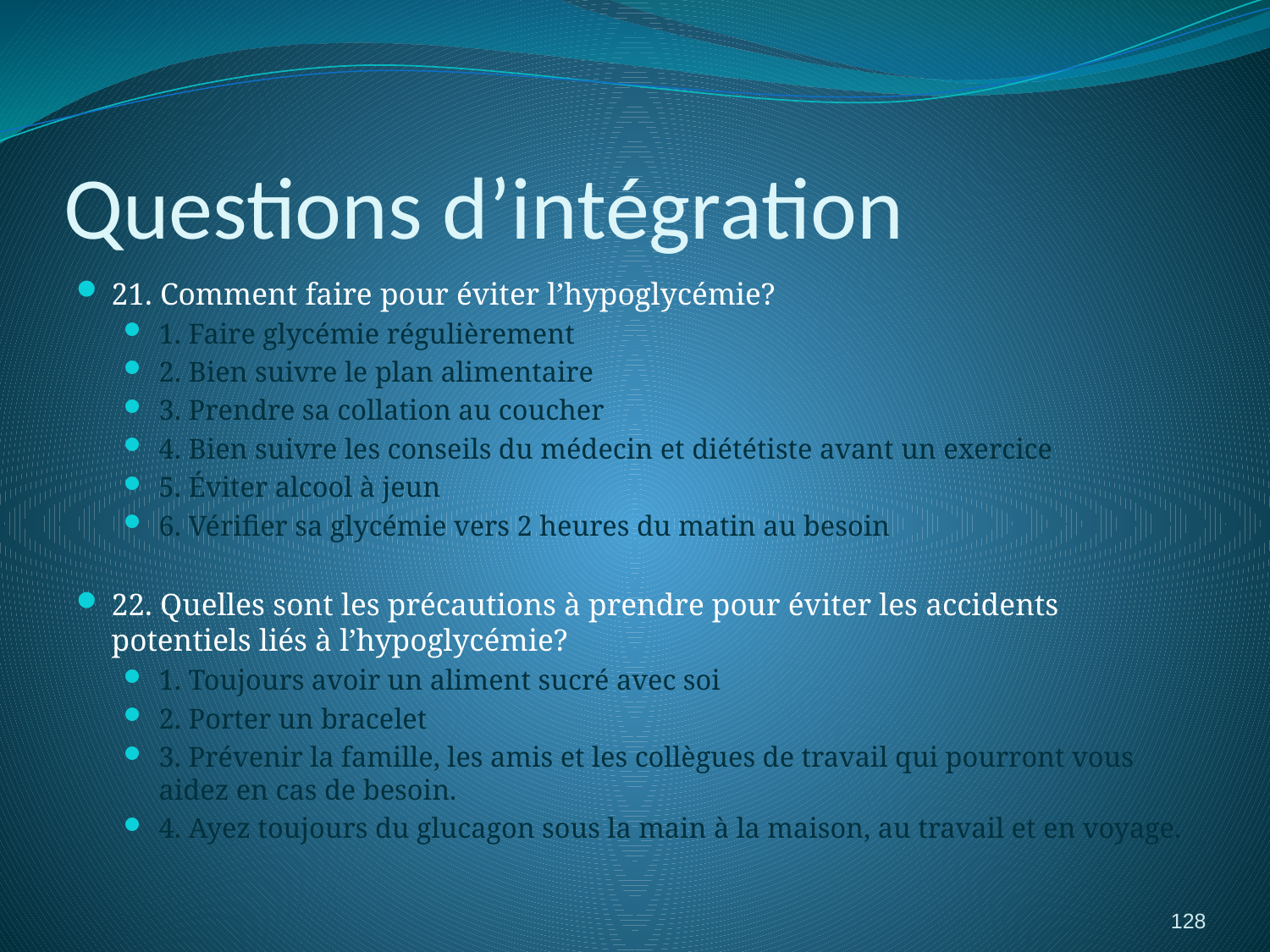

# Questions d’intégration
21. Comment faire pour éviter l’hypoglycémie?
1. Faire glycémie régulièrement
2. Bien suivre le plan alimentaire
3. Prendre sa collation au coucher
4. Bien suivre les conseils du médecin et diététiste avant un exercice
5. Éviter alcool à jeun
6. Vérifier sa glycémie vers 2 heures du matin au besoin

22. Quelles sont les précautions à prendre pour éviter les accidents potentiels liés à l’hypoglycémie?
1. Toujours avoir un aliment sucré avec soi
2. Porter un bracelet
3. Prévenir la famille, les amis et les collègues de travail qui pourront vous aidez en cas de besoin.
4. Ayez toujours du glucagon sous la main à la maison, au travail et en voyage.

128